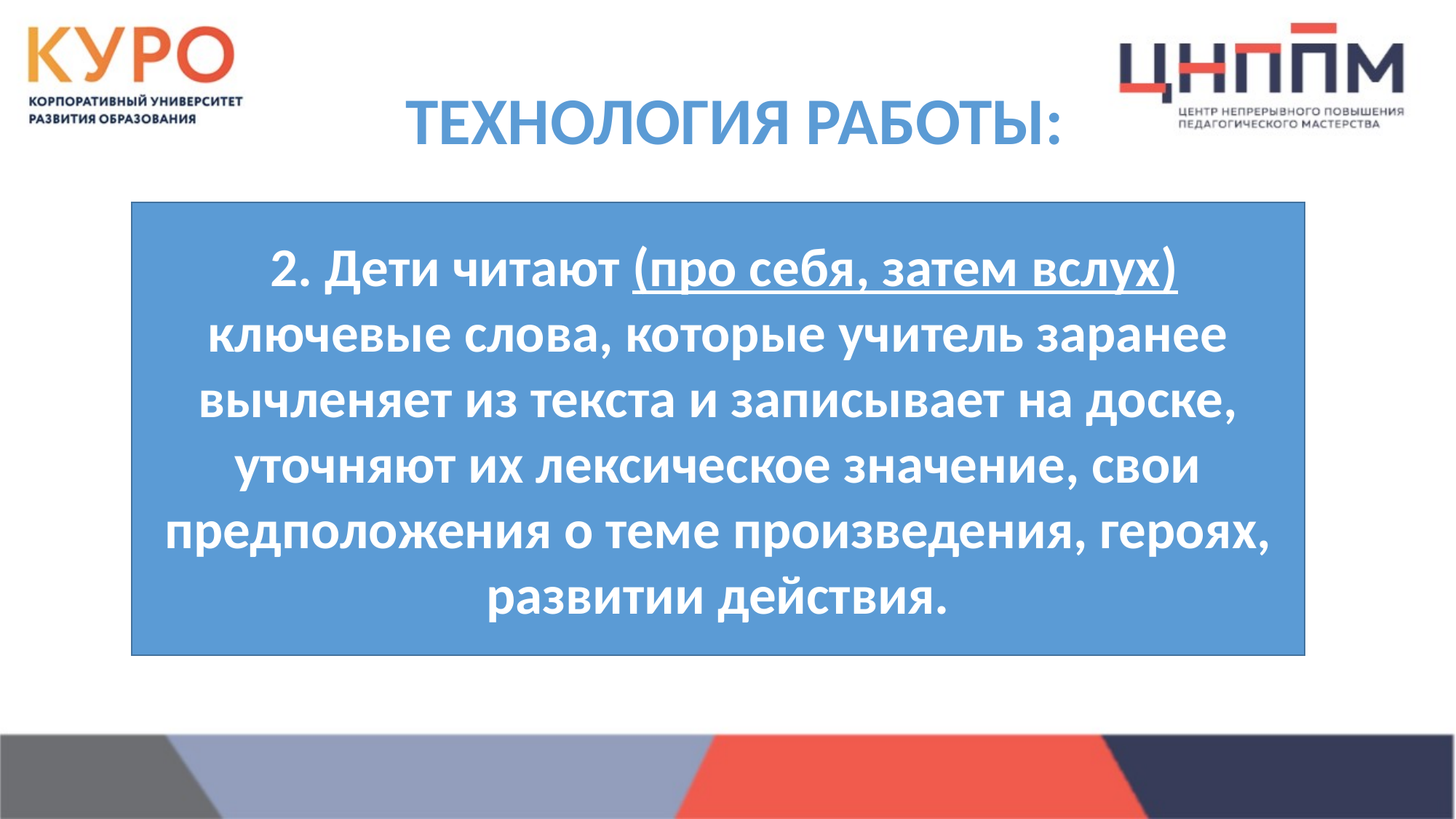

# ТЕХНОЛОГИЯ РАБОТЫ:
 2. Дети читают (про себя, затем вслух) ключевые слова, которые учитель заранее вычленяет из текста и записывает на доске, уточняют их лексическое значение, свои предположения о теме произведения, героях, развитии действия.